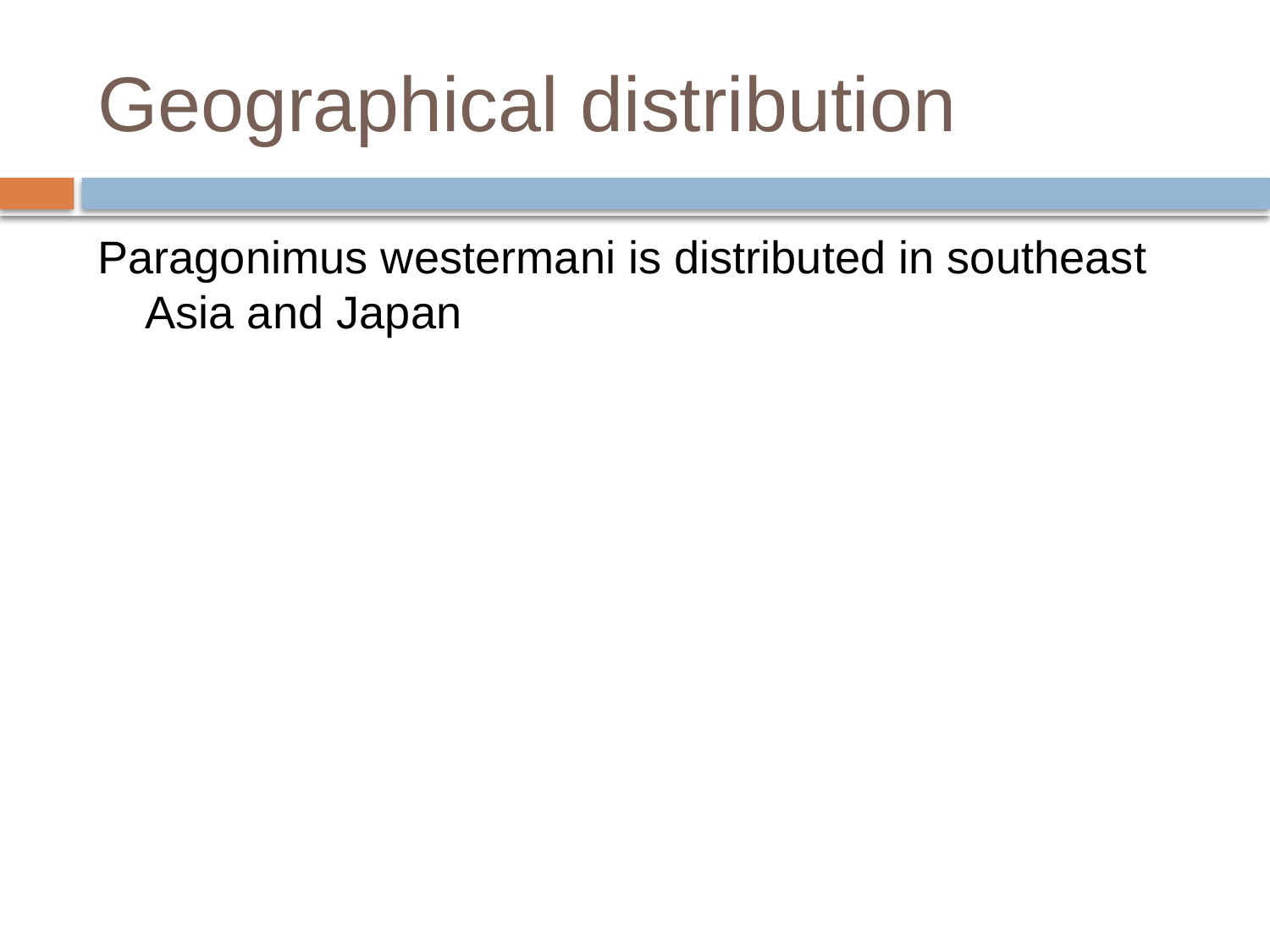

# Geographical distribution
Paragonimus westermani is distributed in southeast Asia and Japan